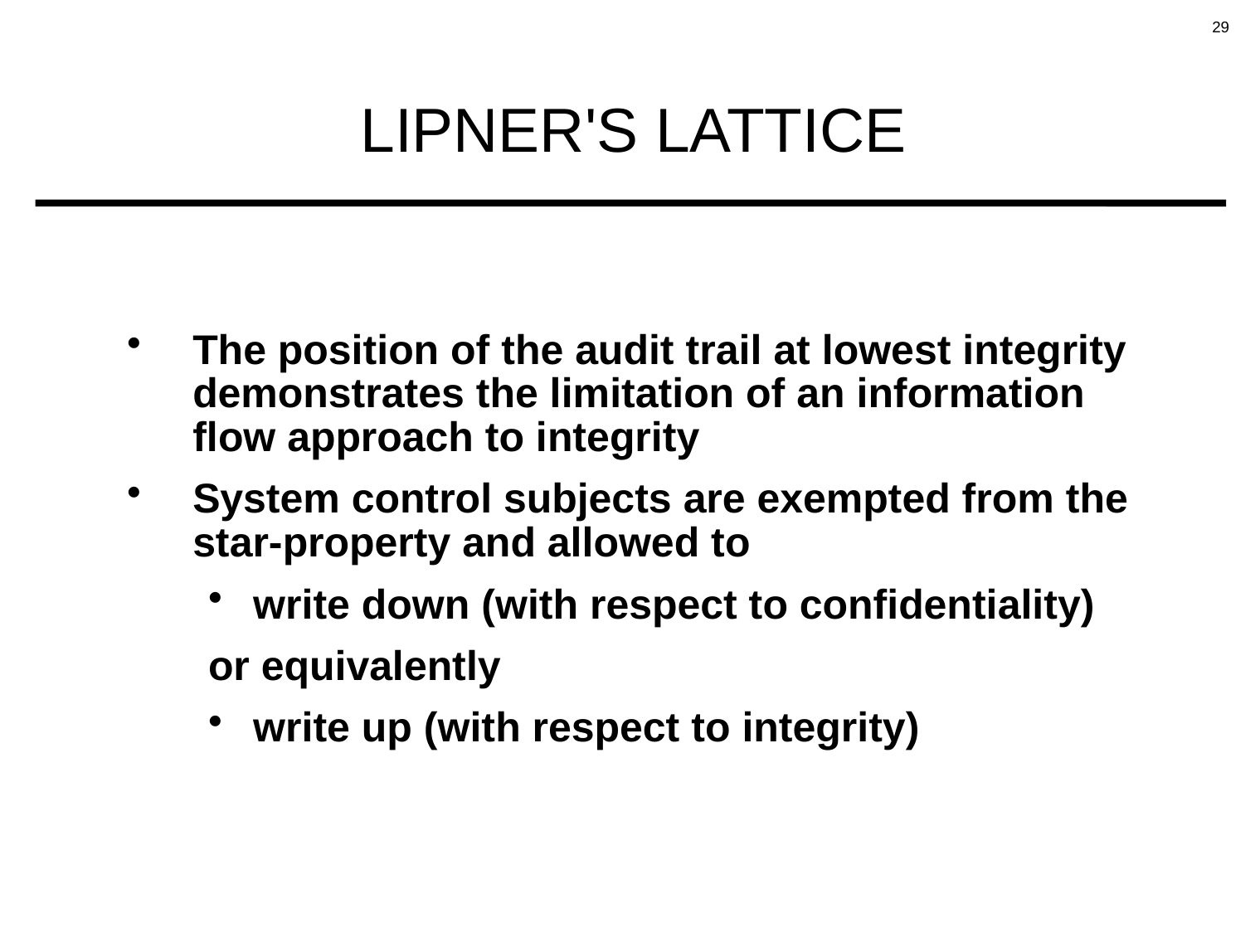

# LIPNER'S LATTICE
The position of the audit trail at lowest integrity demonstrates the limitation of an information flow approach to integrity
System control subjects are exempted from the star-property and allowed to
write down (with respect to confidentiality)
or equivalently
write up (with respect to integrity)